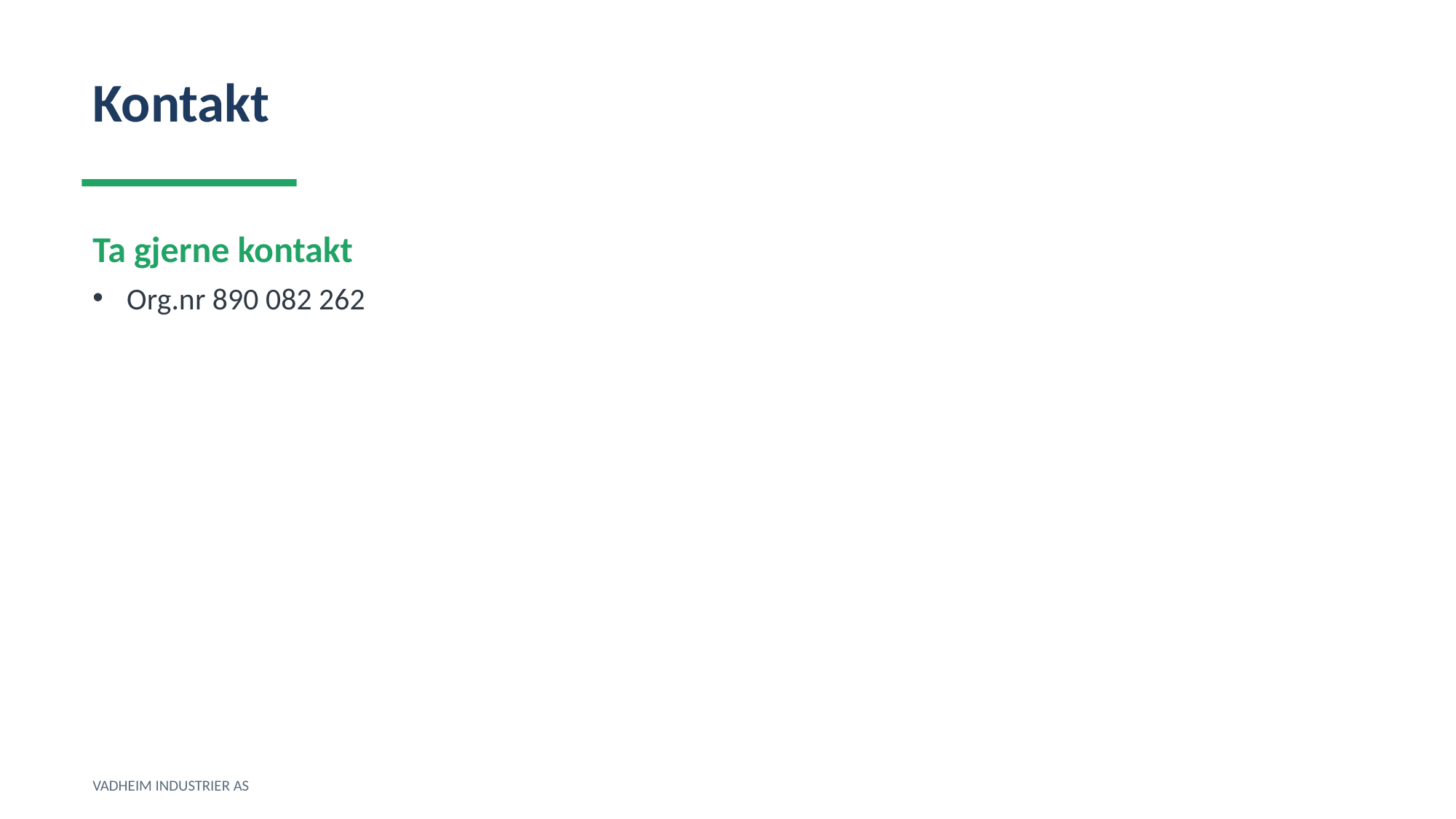

Kontakt

Ta gjerne kontakt
Org.nr 890 082 262
VADHEIM INDUSTRIER AS